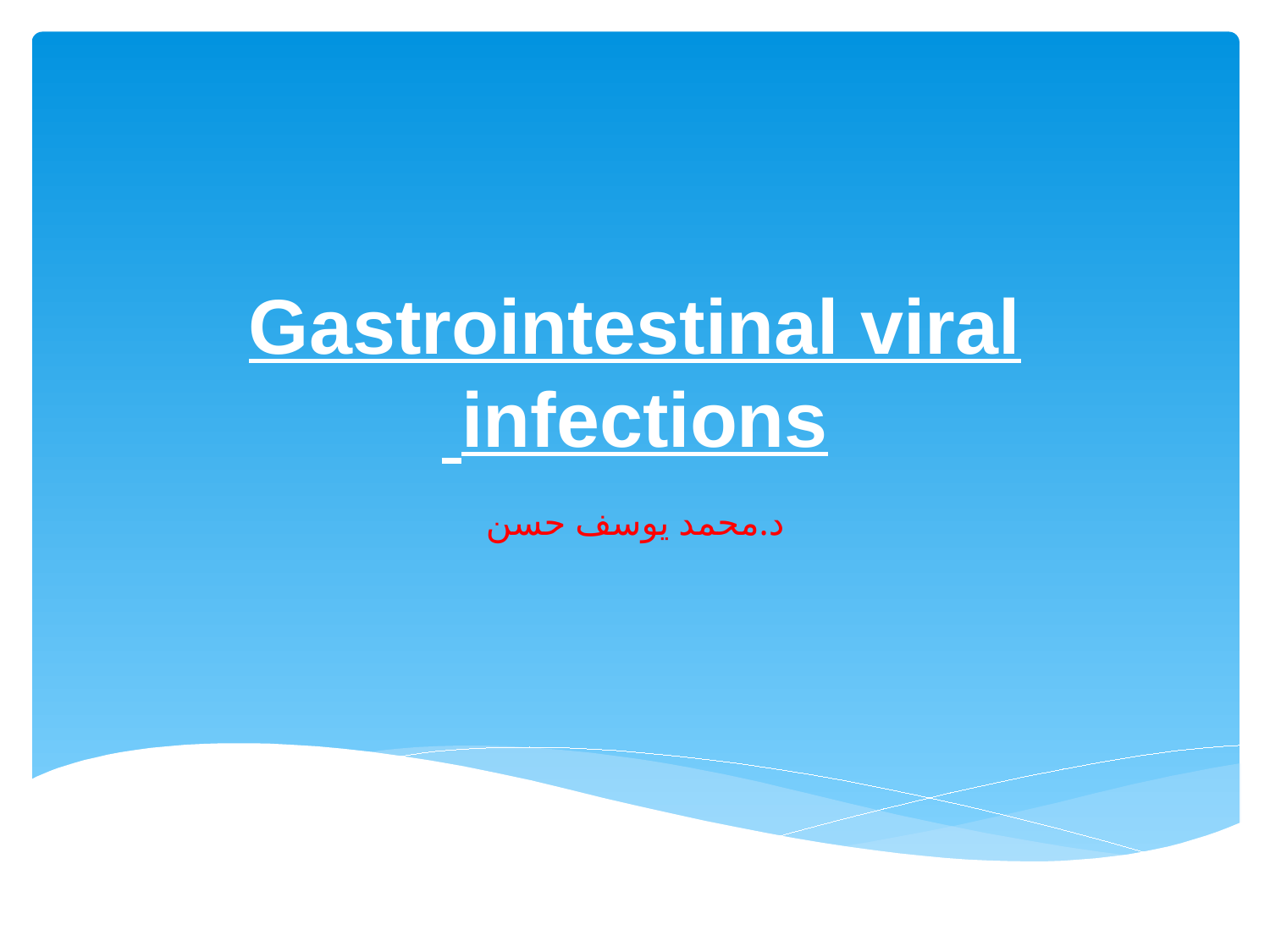

# Gastrointestinal viral infections
د.محمد يوسف حسن